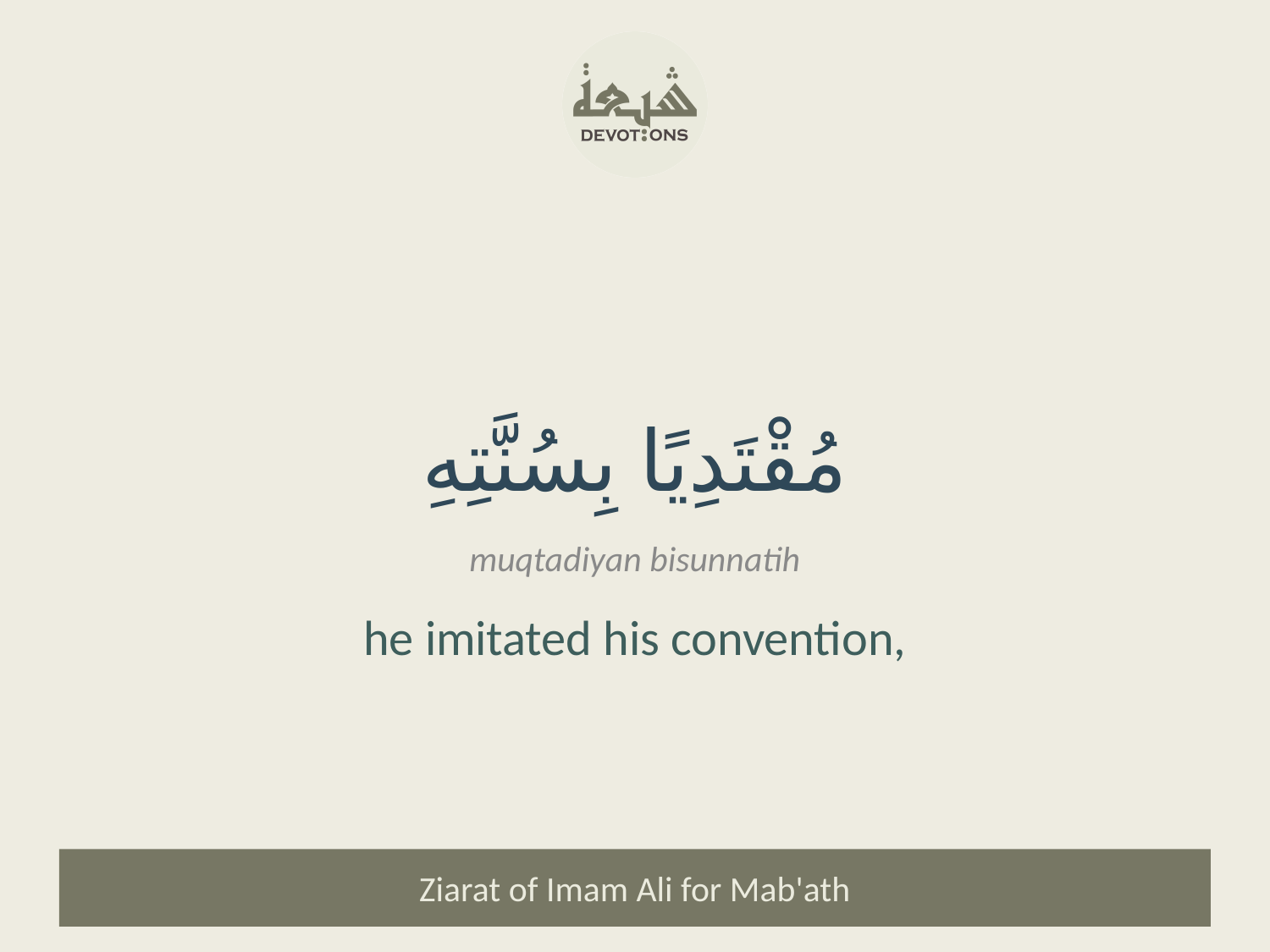

مُقْتَدِيًا بِسُنَّتِهِ
muqtadiyan bisunnatih
he imitated his convention,
Ziarat of Imam Ali for Mab'ath